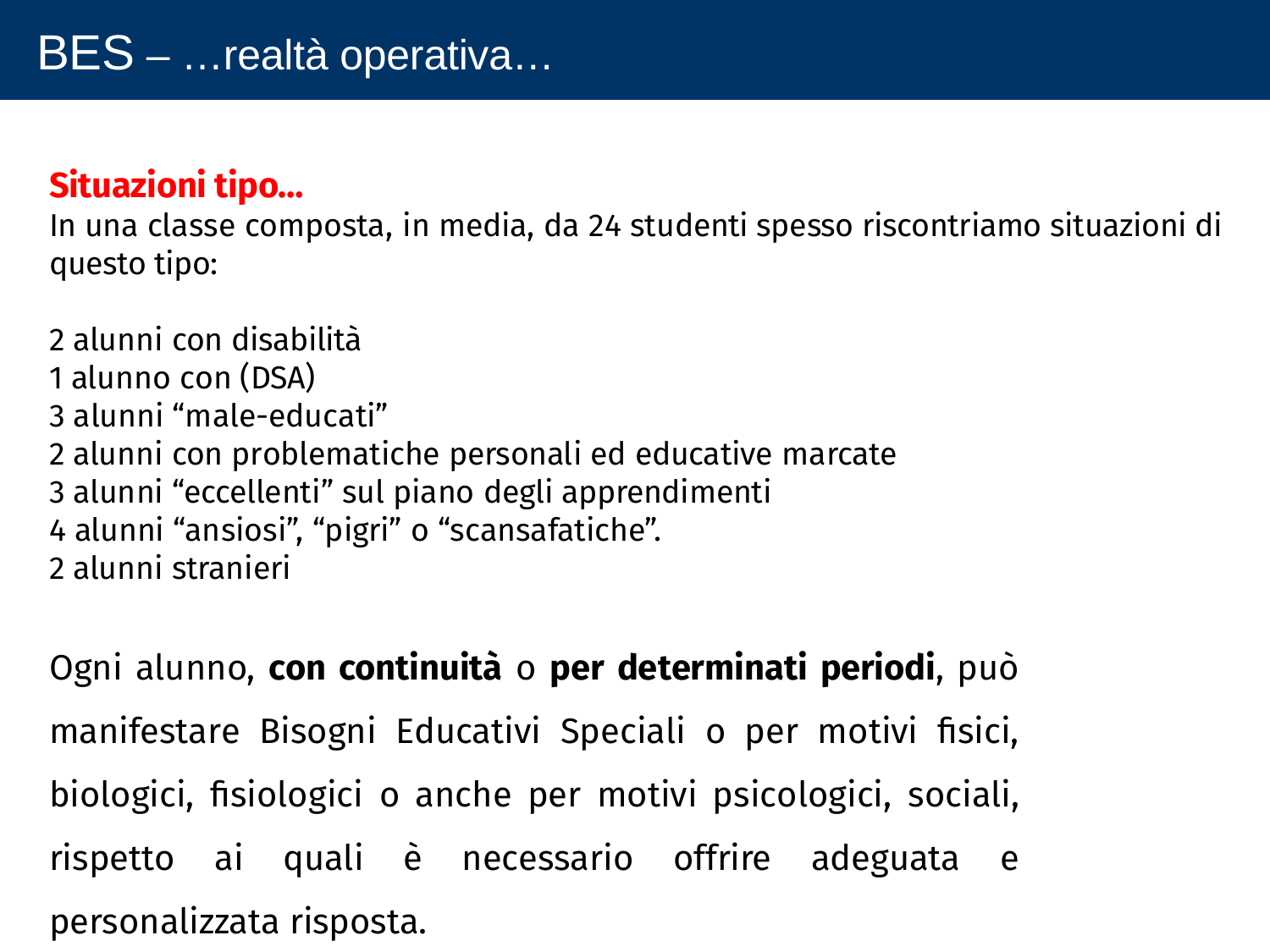

# BES – …realtà operativa…
Situazioni tipo…
In una classe composta, in media, da 24 studenti spesso riscontriamo situazioni di questo tipo:

2 alunni con disabilità
1 alunno con (DSA)
3 alunni “male-educati”
2 alunni con problematiche personali ed educative marcate
3 alunni “eccellenti” sul piano degli apprendimenti
4 alunni “ansiosi”, “pigri” o “scansafatiche”.
2 alunni stranieri

Ogni alunno, con continuità o per determinati periodi, può manifestare Bisogni Educativi Speciali o per motivi fisici, biologici, fisiologici o anche per motivi psicologici, sociali, rispetto ai quali è necessario offrire adeguata e personalizzata risposta.